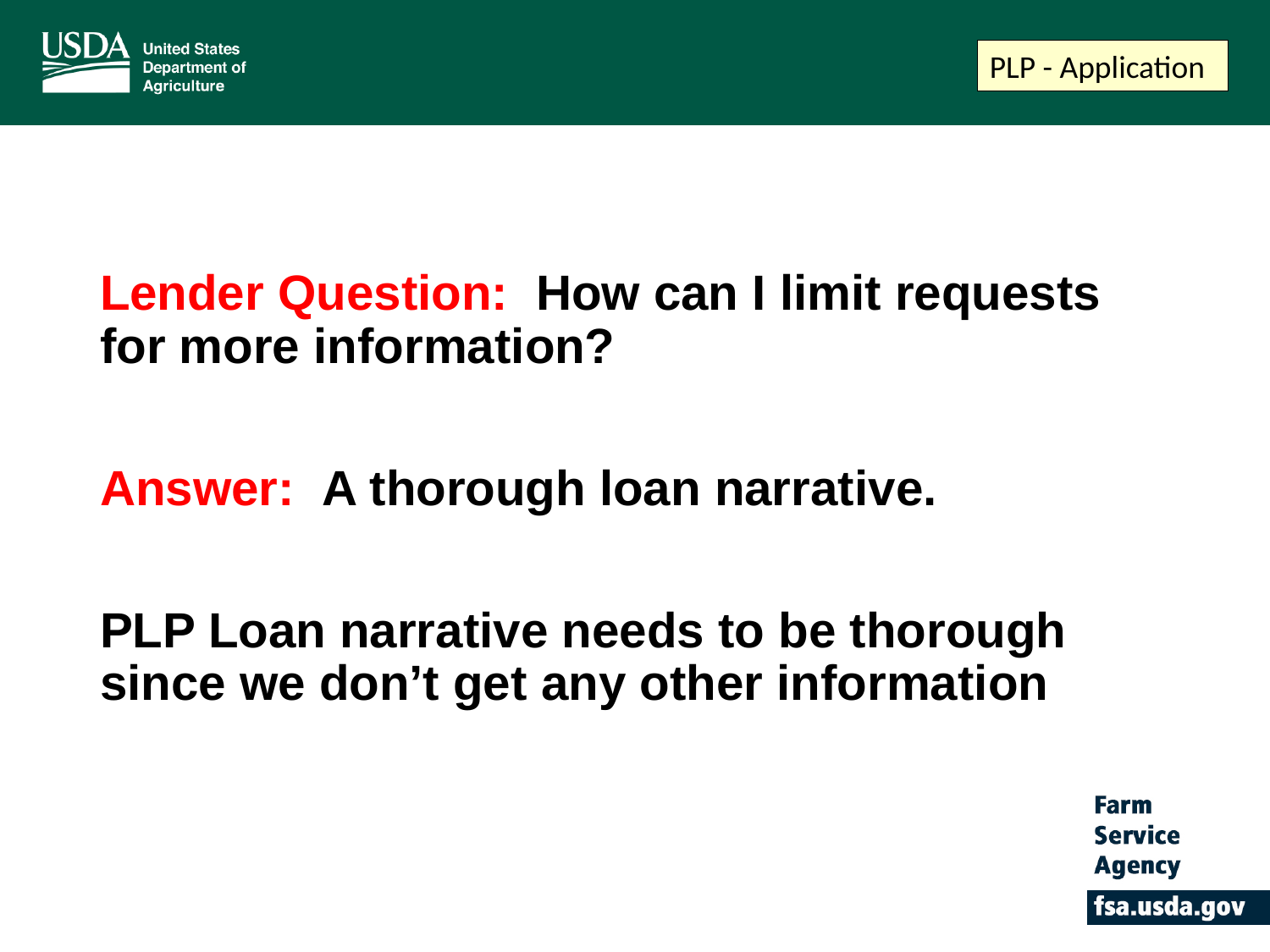

PLP - Application
Lender Question:  How can I limit requests for more information?

Answer:  A thorough loan narrative.

PLP Loan narrative needs to be thorough since we don’t get any other information